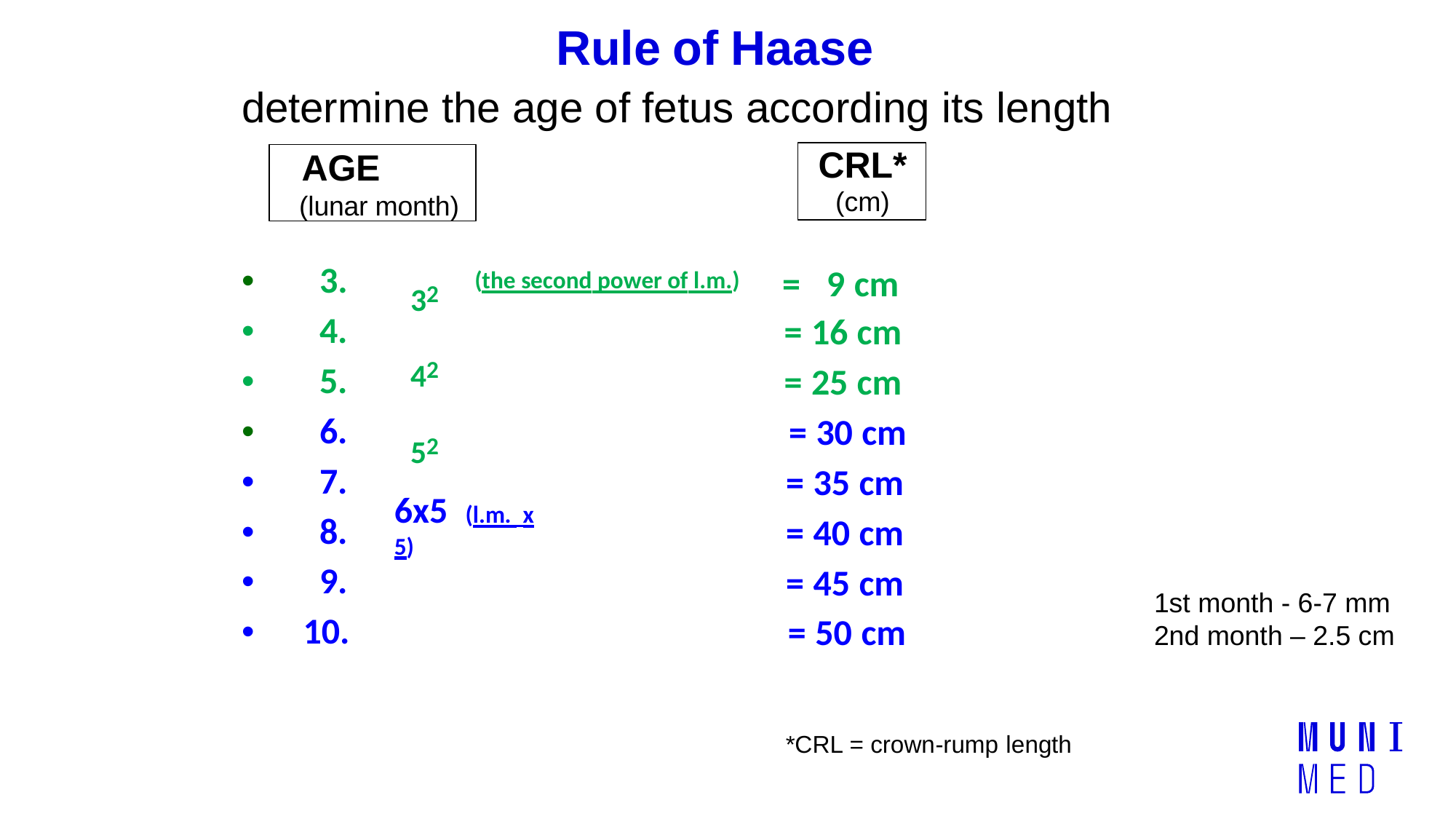

# Rule of Haase
determine the age of fetus according its length
CRL*
(cm)

AGE
(lunar month)
32
42
52
6x5	(l.m.  x 5)
•	3.
•	4.
•	5.
•	6.
•	7.
•	8.
•	9.
•	10.
=	9 cm
(the second power of l.m.)
= 16 cm
= 25 cm
= 30 cm
= 35 cm
= 40 cm
= 45 cm
= 50 cm

*CRL = crown-rump length
1st month - 6-7 mm
2nd month – 2.5 cm